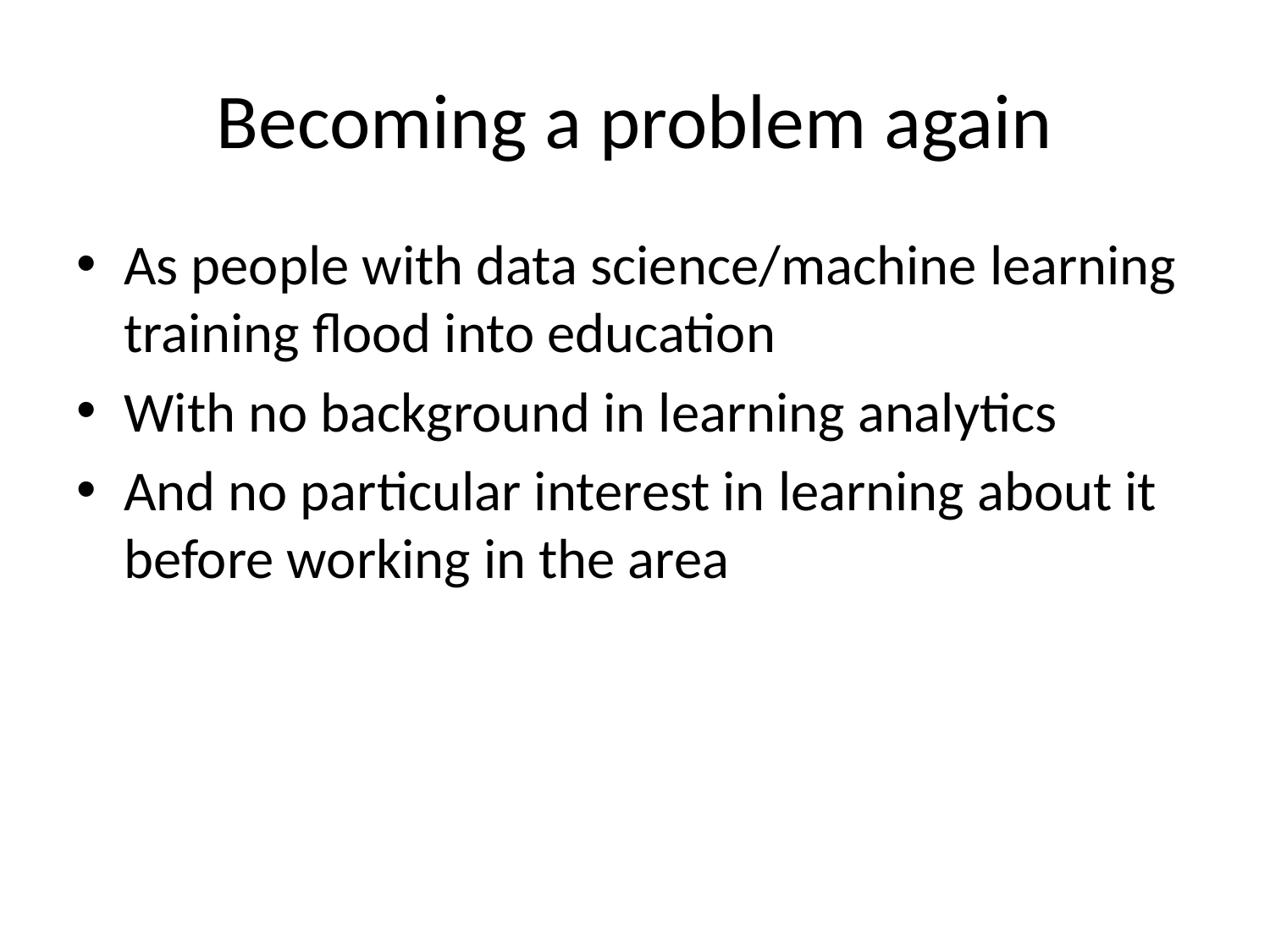

# Becoming a problem again
As people with data science/machine learning training flood into education
With no background in learning analytics
And no particular interest in learning about it before working in the area